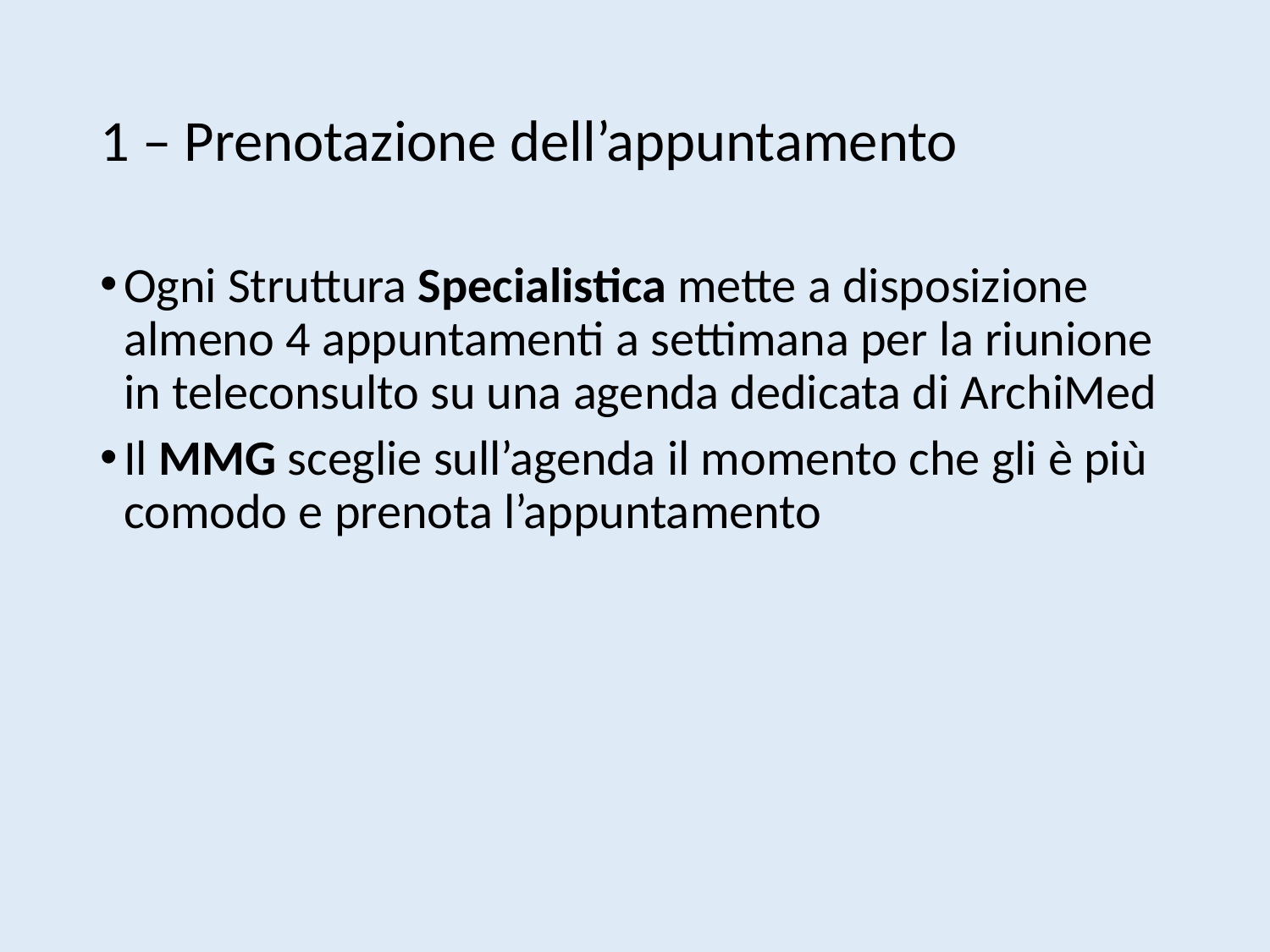

# 1 – Prenotazione dell’appuntamento
Ogni Struttura Specialistica mette a disposizione almeno 4 appuntamenti a settimana per la riunione in teleconsulto su una agenda dedicata di ArchiMed
Il MMG sceglie sull’agenda il momento che gli è più comodo e prenota l’appuntamento